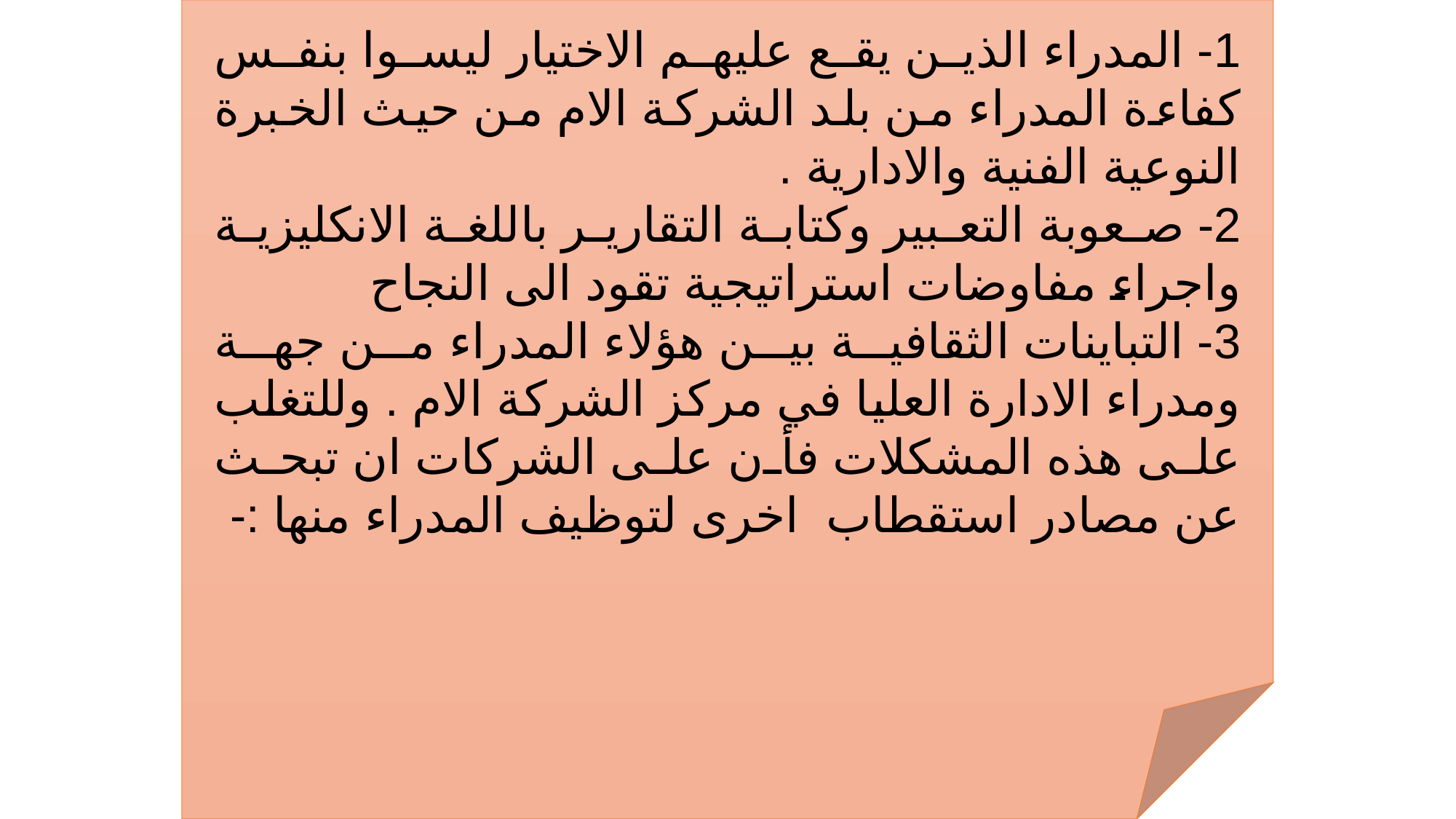

1- المدراء الذين يقع عليهم الاختيار ليسوا بنفس كفاءة المدراء من بلد الشركة الام من حيث الخبرة النوعية الفنية والادارية .
2- صعوبة التعبير وكتابة التقارير باللغة الانكليزية واجراء مفاوضات استراتيجية تقود الى النجاح
3- التباينات الثقافية بين هؤلاء المدراء من جهة ومدراء الادارة العليا في مركز الشركة الام . وللتغلب على هذه المشكلات فأن على الشركات ان تبحث عن مصادر استقطاب  اخرى لتوظيف المدراء منها :-